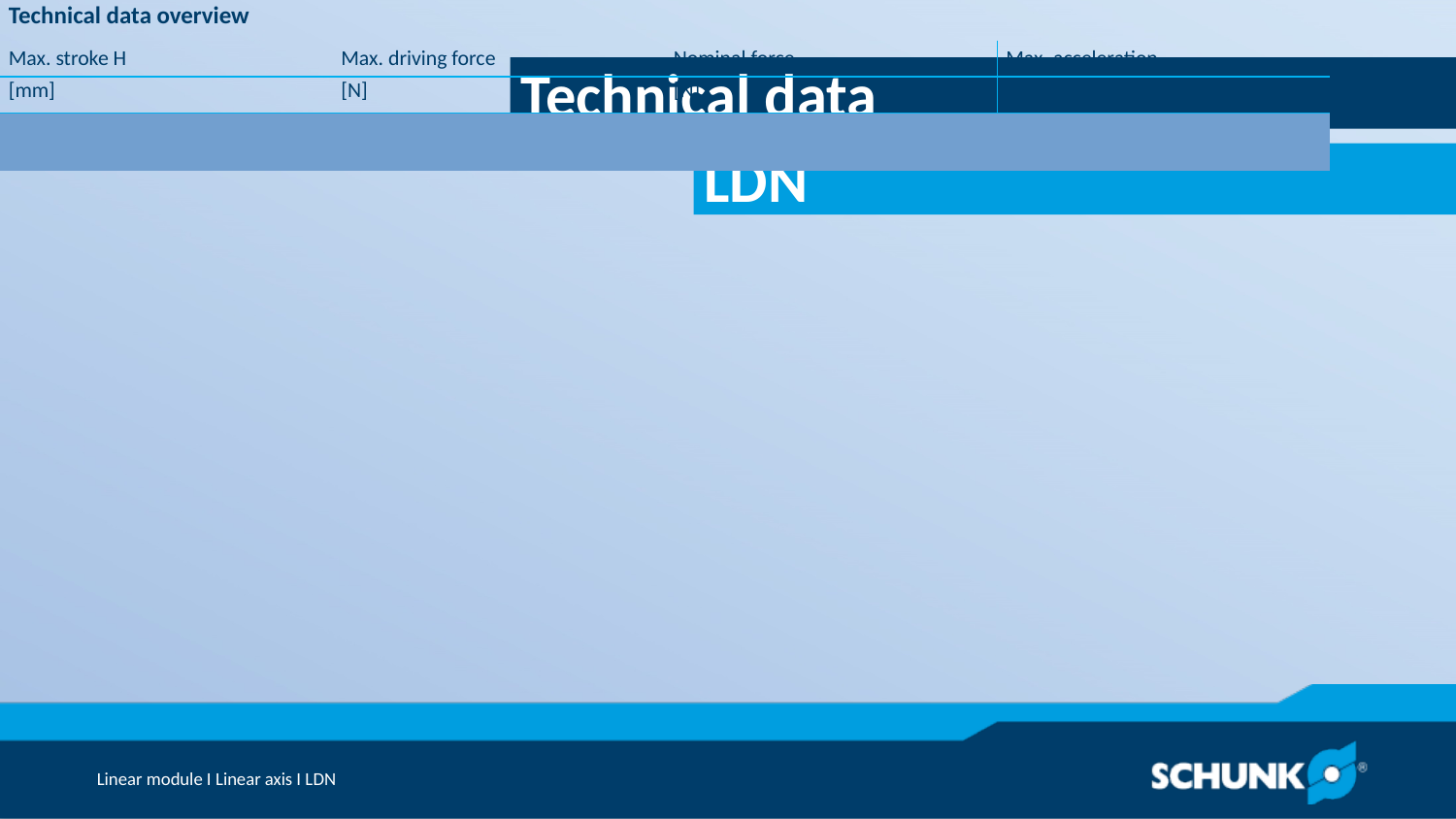

Technical data
| Technical data overview |  |  |  |
| --- | --- | --- | --- |
| Max. stroke H | Max. driving force | Nominal force | Max. acceleration |
| [mm] | [N] | [N] | [m/s²] |  |  |  |
| 2600 .. 2700 | 250 .. 500 | 120 .. 205 | 40 |